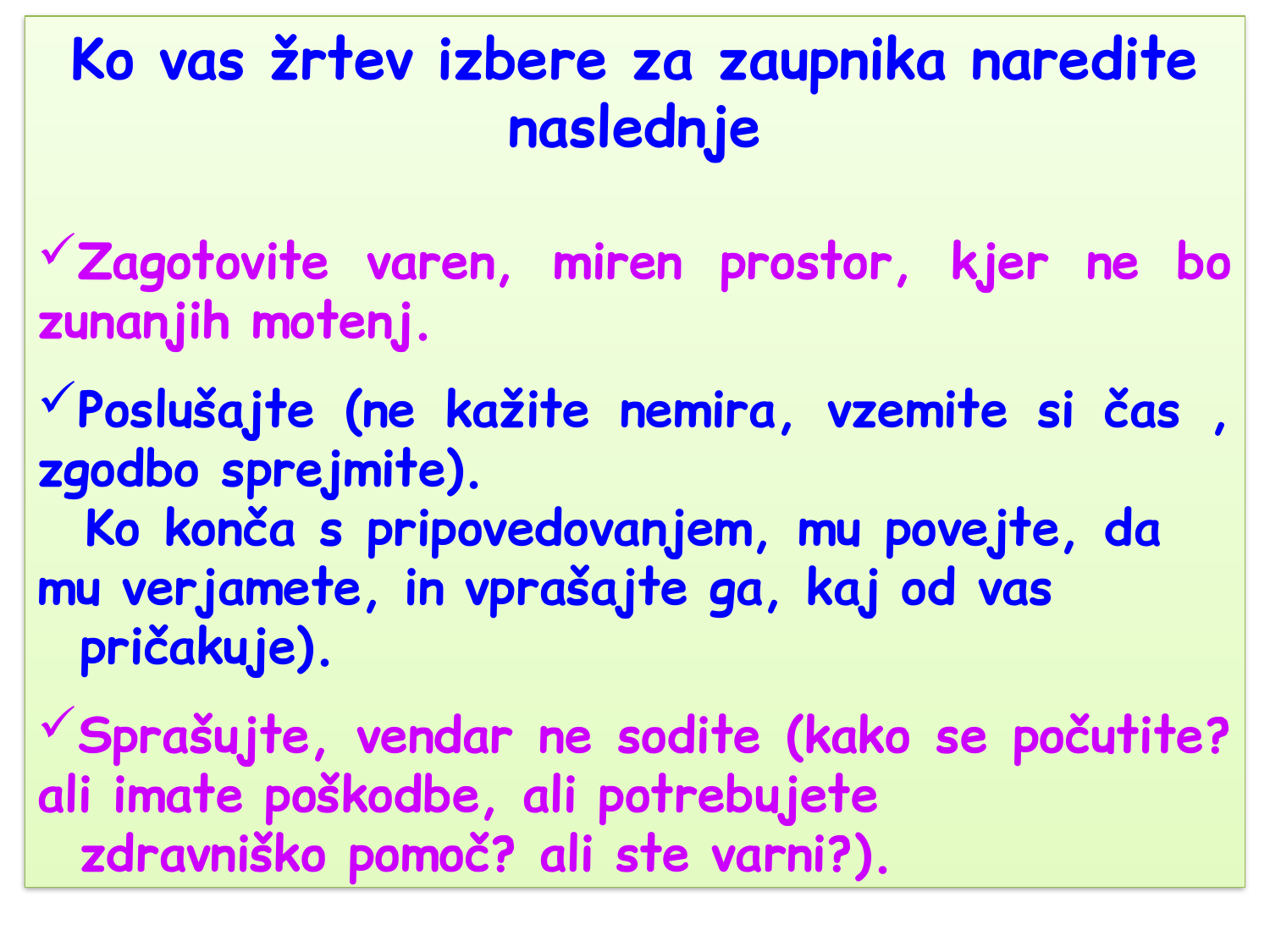

Ko vas žrtev izbere za zaupnika naredite naslednje

Zagotovite varen, miren prostor, kjer ne bo zunanjih motenj.

Poslušajte (ne kažite nemira, vzemite si čas , zgodbo sprejmite).
  Ko konča s pripovedovanjem, mu povejte, da    mu verjamete, in vprašajte ga, kaj od vas
  pričakuje).

Sprašujte, vendar ne sodite (kako se počutite? ali imate poškodbe, ali potrebujete
  zdravniško pomoč? ali ste varni?).